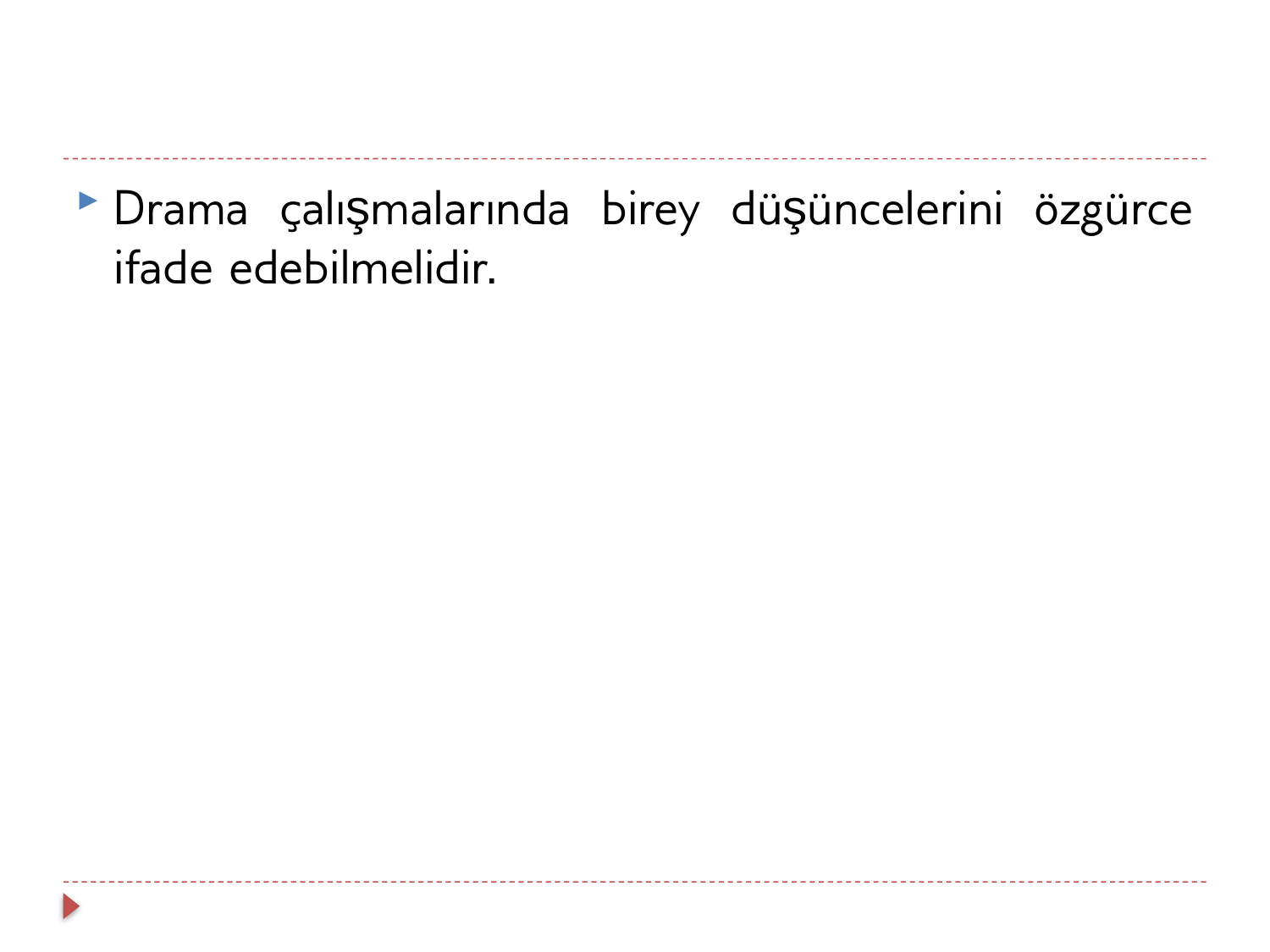

#
Drama çalışmalarında birey düşüncelerini özgürce ifade edebilmelidir.